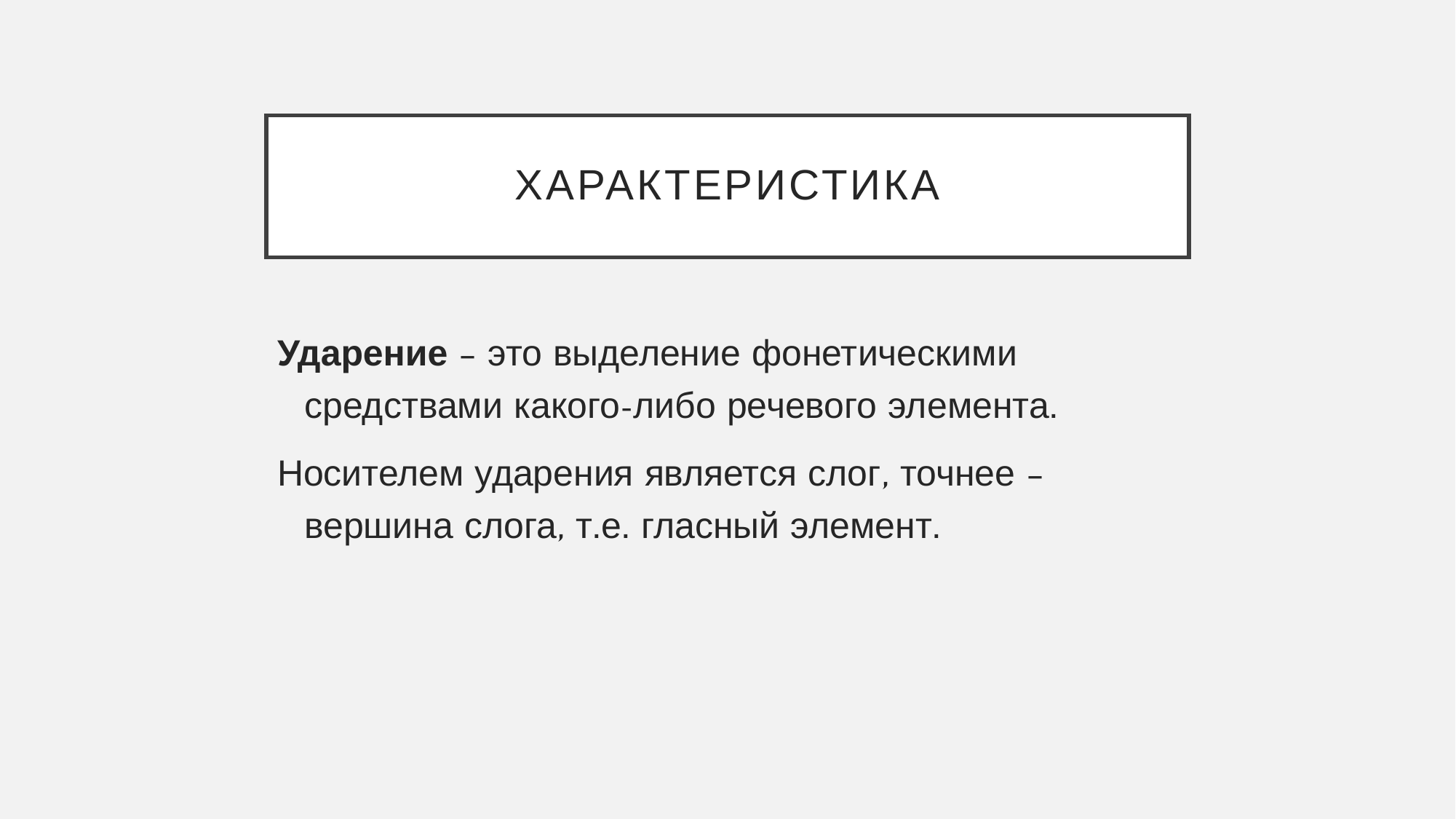

# Характеристика
Ударение – это выделение фонетическими средствами какого-либо речевого элемента.
Носителем ударения является слог, точнее – вершина слога, т.е. гласный элемент.